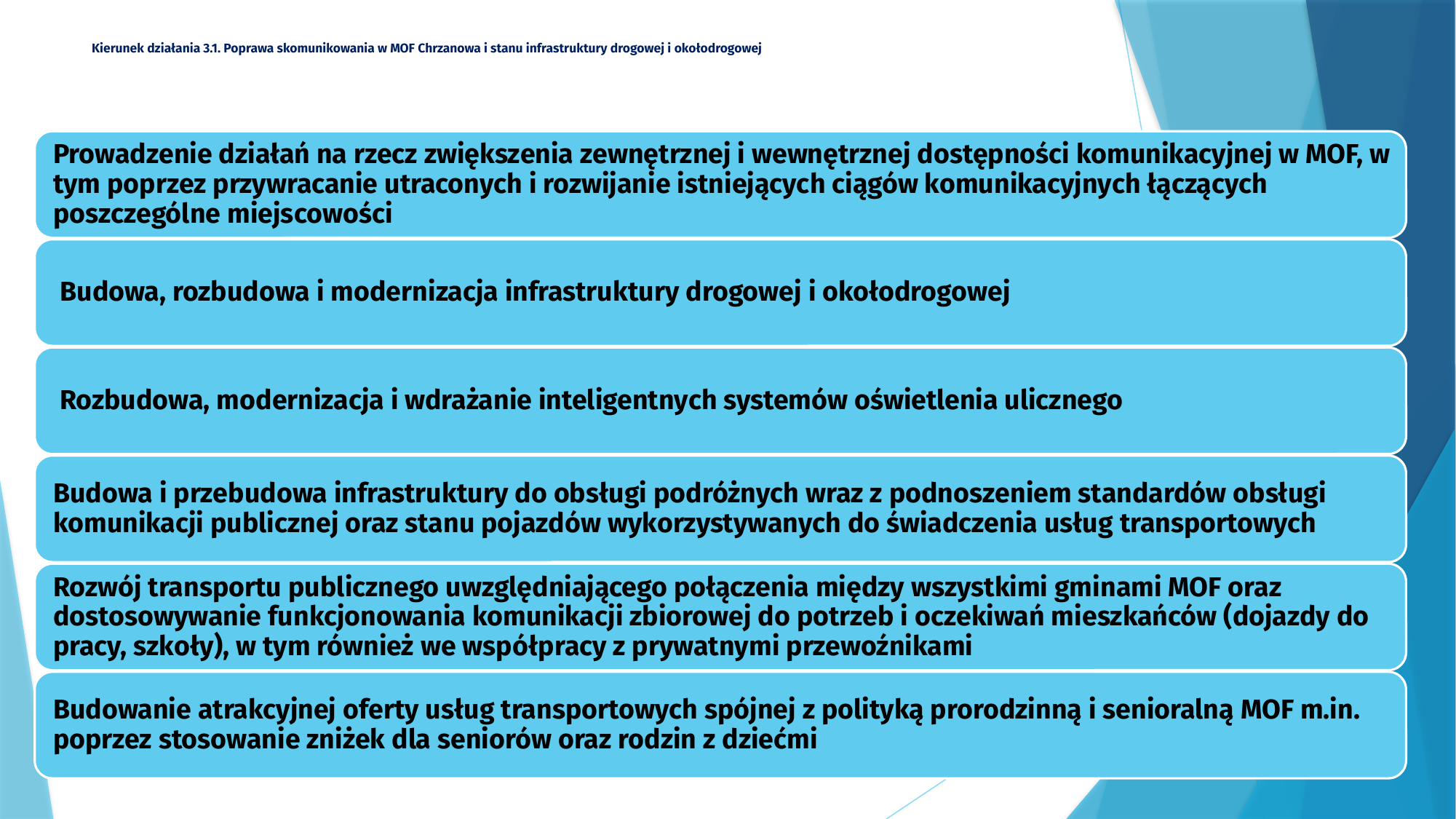

# Kierunek działania 3.1. Poprawa skomunikowania w MOF Chrzanowa i stanu infrastruktury drogowej i okołodrogowej
Prowadzenie działań na rzecz zwiększenia zewnętrznej i wewnętrznej dostępności komunikacyjnej w MOF, w tym poprzez przywracanie utraconych i rozwijanie istniejących ciągów komunikacyjnych łączących poszczególne miejscowości
 Budowa, rozbudowa i modernizacja infrastruktury drogowej i okołodrogowej
 Rozbudowa, modernizacja i wdrażanie inteligentnych systemów oświetlenia ulicznego
Budowa i przebudowa infrastruktury do obsługi podróżnych wraz z podnoszeniem standardów obsługi komunikacji publicznej oraz stanu pojazdów wykorzystywanych do świadczenia usług transportowych
Rozwój transportu publicznego uwzględniającego połączenia między wszystkimi gminami MOF oraz dostosowywanie funkcjonowania komunikacji zbiorowej do potrzeb i oczekiwań mieszkańców (dojazdy do pracy, szkoły), w tym również we współpracy z prywatnymi przewoźnikami
Budowanie atrakcyjnej oferty usług transportowych spójnej z polityką prorodzinną i senioralną MOF m.in. poprzez stosowanie zniżek dla seniorów oraz rodzin z dziećmi